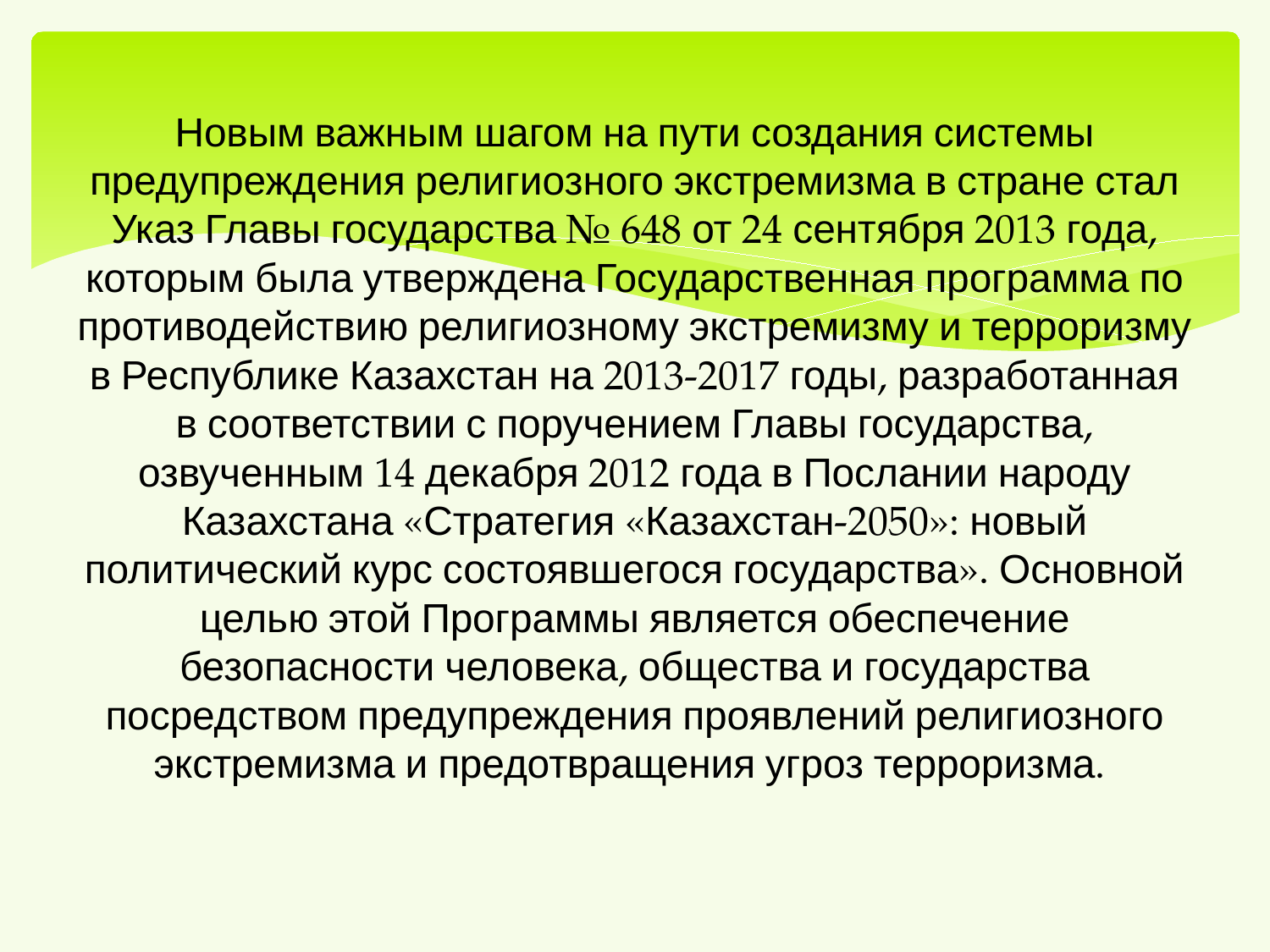

# Новым важным шагом на пути создания системы предупреждения религиозного экстремизма в стране стал Указ Главы государства № 648 от 24 сентября 2013 года, которым была утверждена Государственная программа по противодействию религиозному экстремизму и терроризму в Республике Казахстан на 2013-2017 годы, разработанная в соответствии с поручением Главы государства, озвученным 14 декабря 2012 года в Послании народу Казахстана «Стратегия «Казахстан-2050»: новый политический курс состоявшегося государства». Основной целью этой Программы является обеспечение безопасности человека, общества и государства посредством предупреждения проявлений религиозного экстремизма и предотвращения угроз терроризма.